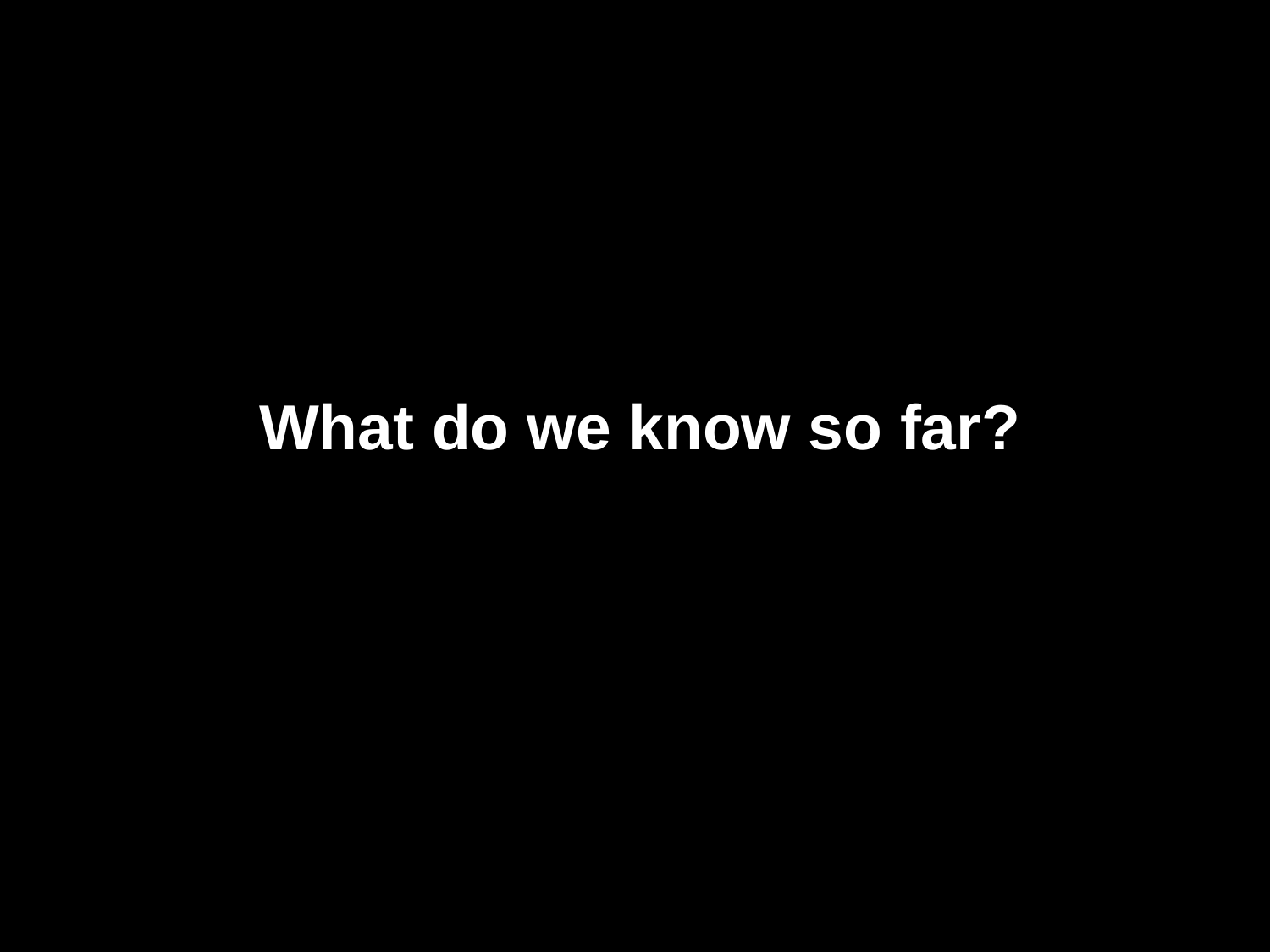

# What do we know so far?